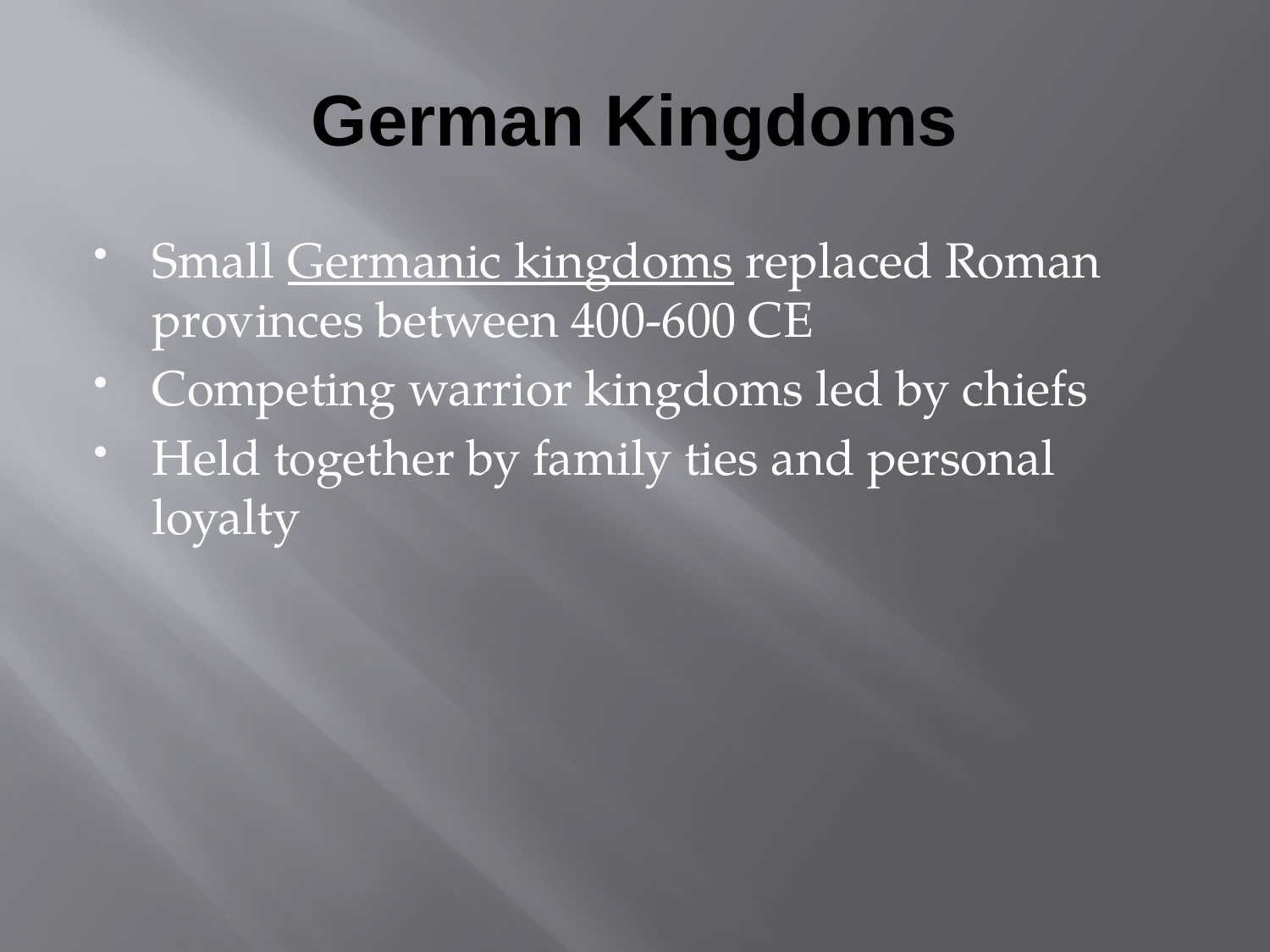

# German Kingdoms
Small Germanic kingdoms replaced Roman provinces between 400-600 CE
Competing warrior kingdoms led by chiefs
Held together by family ties and personal loyalty